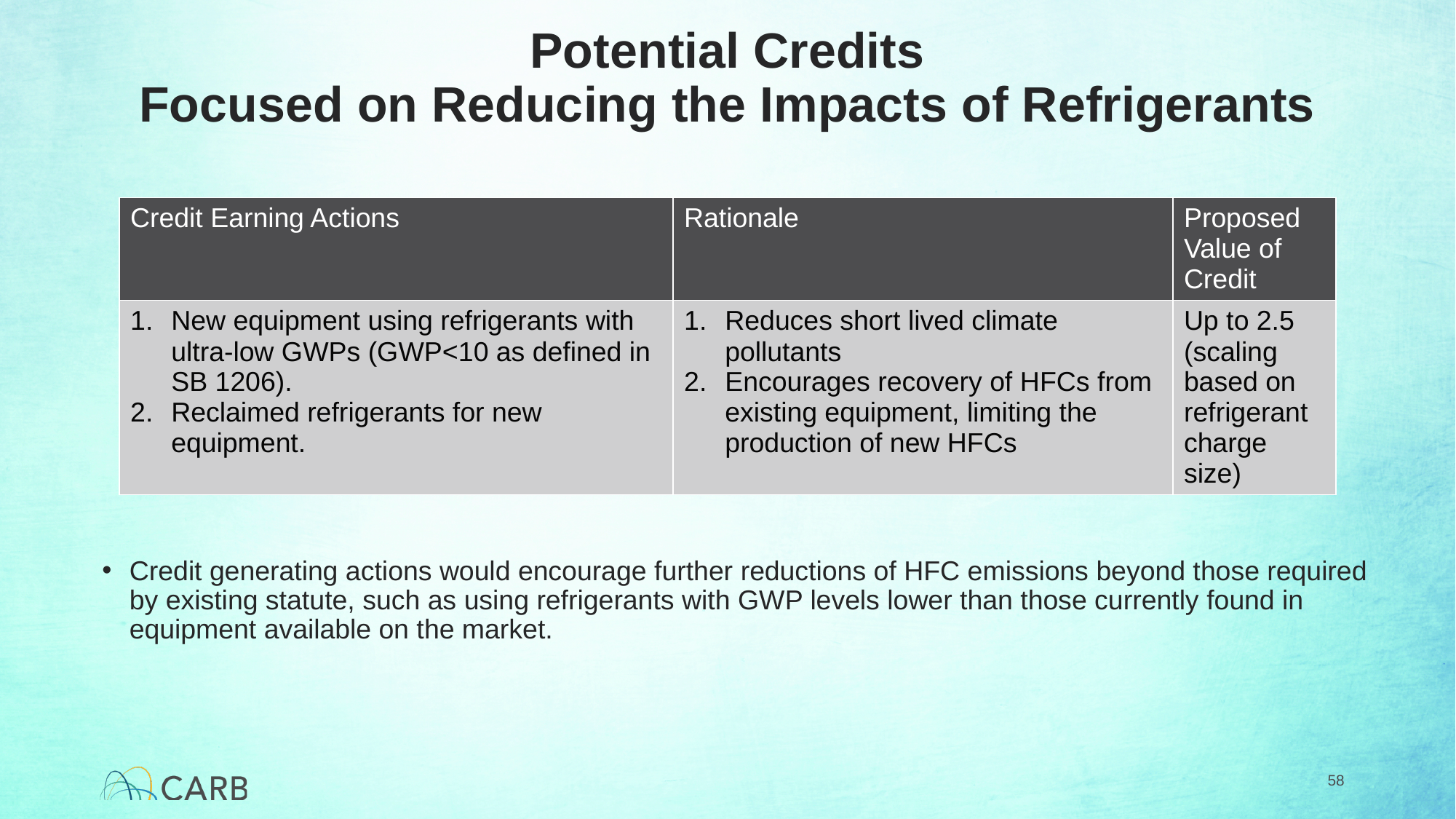

# Potential Credits Focused on Reducing the Impacts of Refrigerants
| Credit Earning Actions | Rationale | Proposed Value of Credit |
| --- | --- | --- |
| New equipment using refrigerants with ultra-low GWPs (GWP<10 as defined in SB 1206).  Reclaimed refrigerants for new equipment. | Reduces short lived climate pollutants Encourages recovery of HFCs from existing equipment, limiting the production of new HFCs | Up to 2.5 (scaling based on refrigerant charge size) |
Credit generating actions would encourage further reductions of HFC emissions beyond those required by existing statute, such as using refrigerants with GWP levels lower than those currently found in equipment available on the market.

58